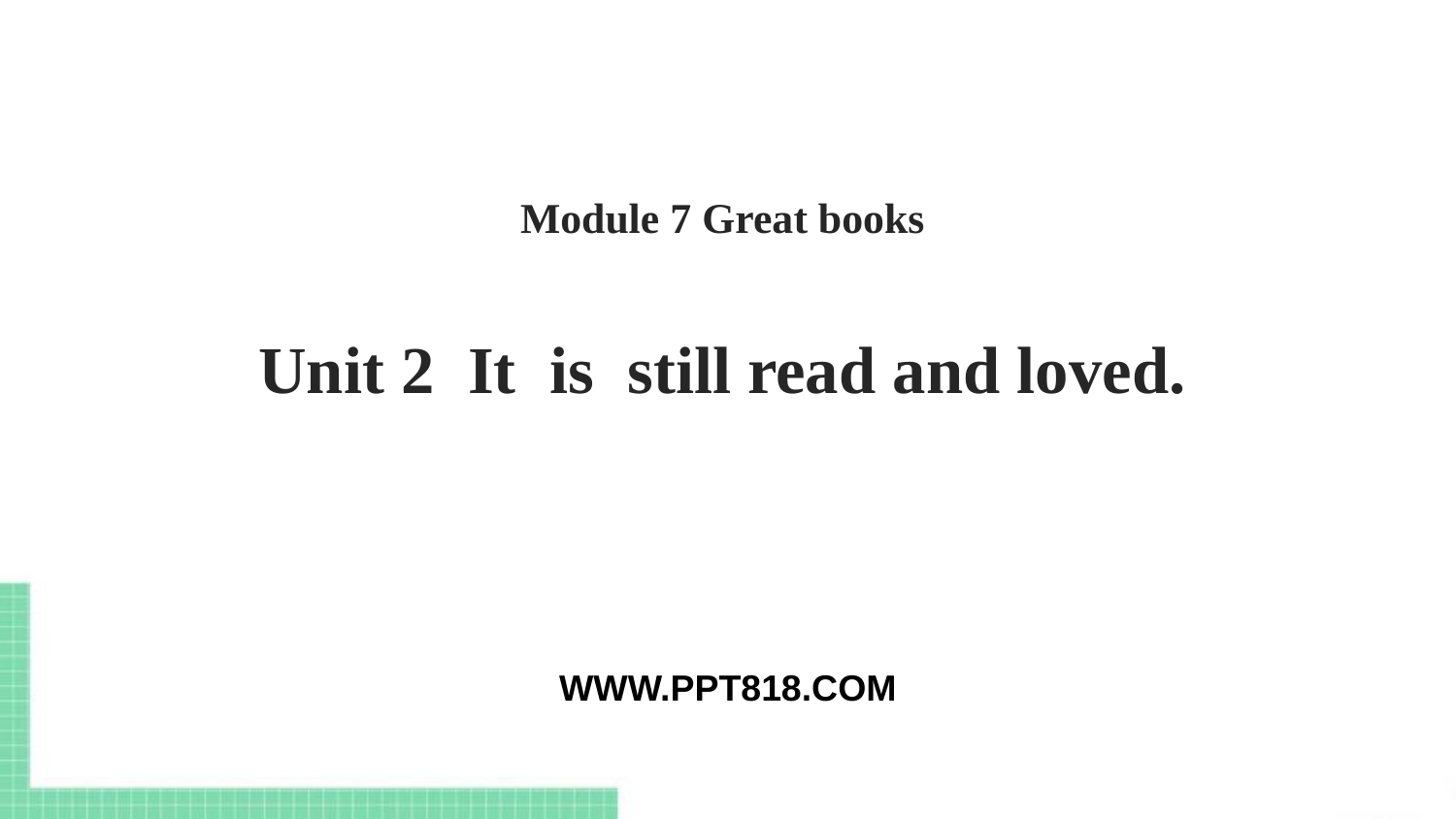

Module 7 Great books
Unit 2  It  is  still read and loved.
WWW.PPT818.COM